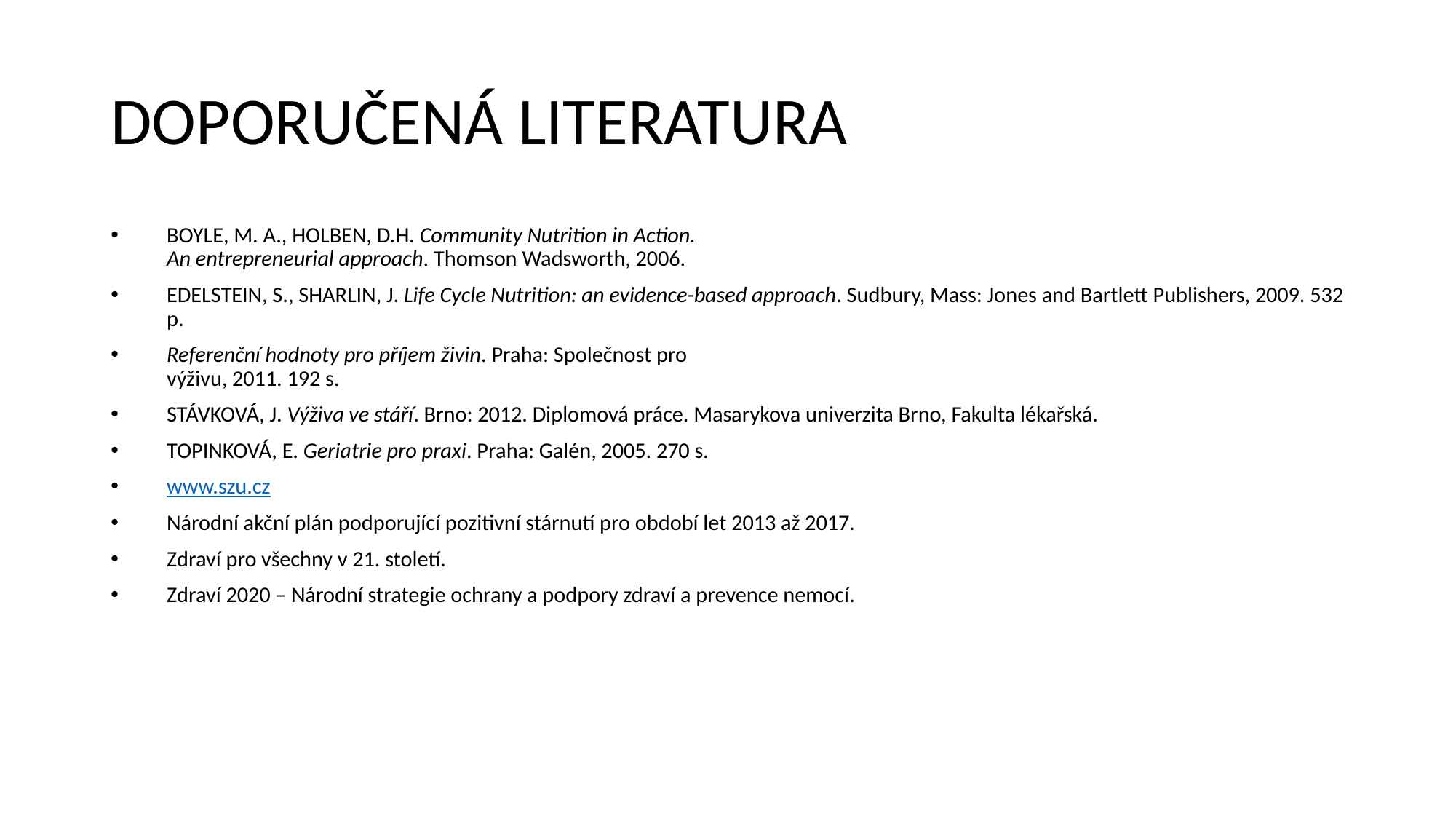

# DOPORUČENÁ LITERATURA
BOYLE, M. A., HOLBEN, D.H. Community Nutrition in Action.
An entrepreneurial approach. Thomson Wadsworth, 2006.
EDELSTEIN, S., SHARLIN, J. Life Cycle Nutrition: an evidence-based approach. Sudbury, Mass: Jones and Bartlett Publishers, 2009. 532 p.
Referenční hodnoty pro příjem živin. Praha: Společnost pro
výživu, 2011. 192 s.
STÁVKOVÁ, J. Výživa ve stáří. Brno: 2012. Diplomová práce. Masarykova univerzita Brno, Fakulta lékařská.
TOPINKOVÁ, E. Geriatrie pro praxi. Praha: Galén, 2005. 270 s.
www.szu.cz
Národní akční plán podporující pozitivní stárnutí pro období let 2013 až 2017.
Zdraví pro všechny v 21. století.
Zdraví 2020 – Národní strategie ochrany a podpory zdraví a prevence nemocí.